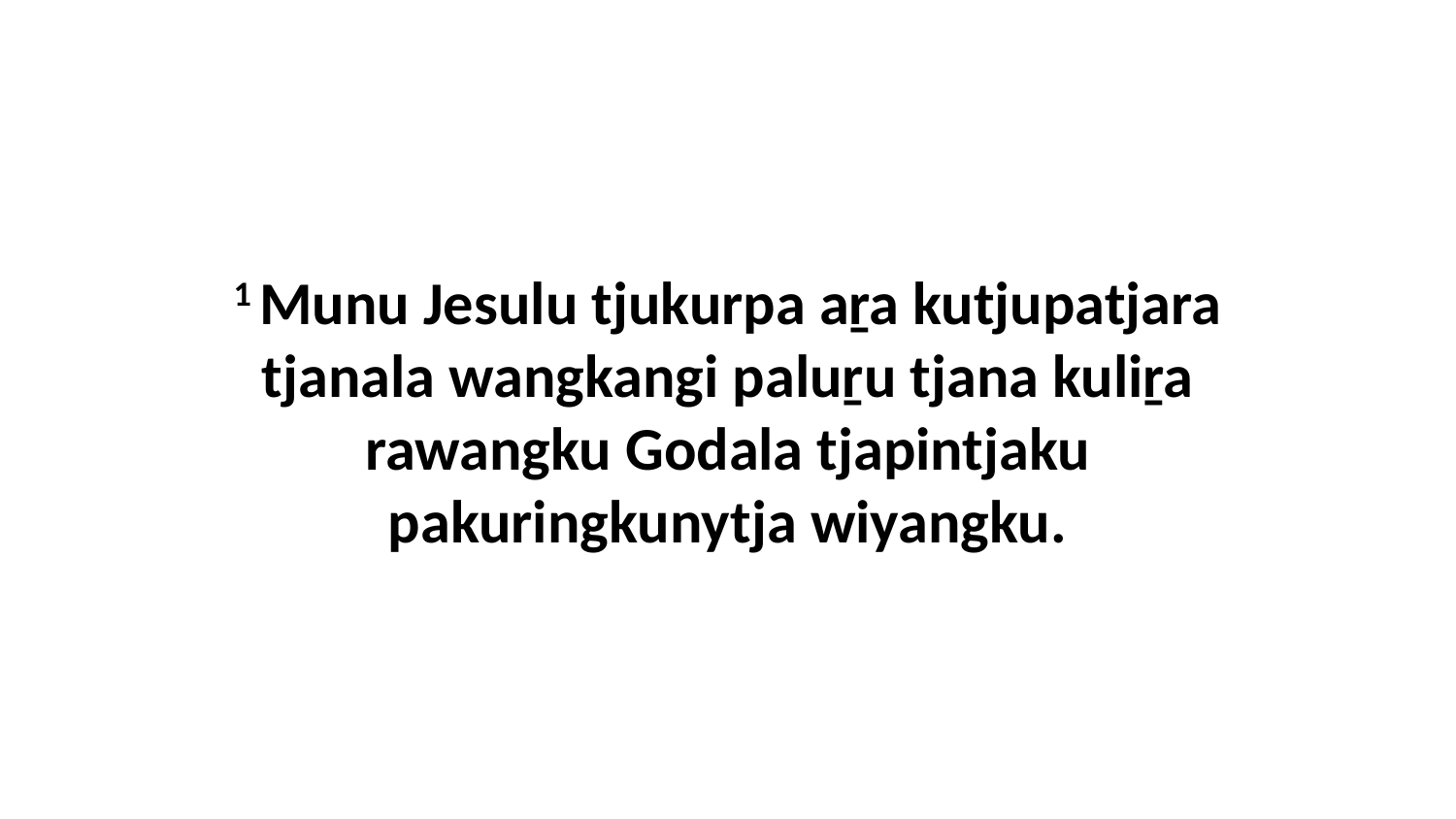

1 Munu Jesulu tjukurpa aṟa kutjupatjara tjanala wangkangi paluṟu tjana kuliṟa rawangku Godala tjapintjaku pakuringkunytja wiyangku.